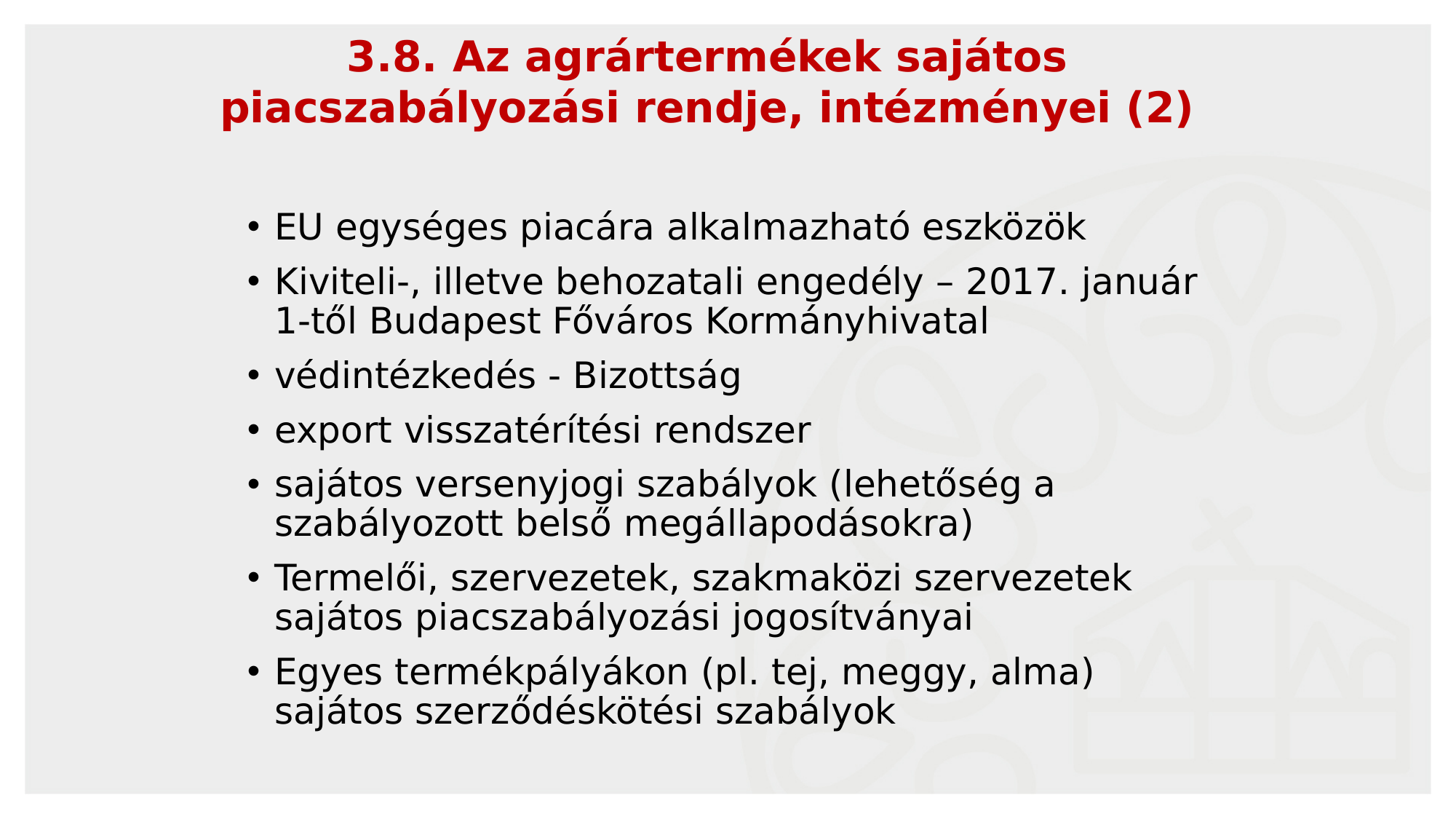

3.8. Az agrártermékek sajátos
piacszabályozási rendje, intézményei (2)
EU egységes piacára alkalmazható eszközök
Kiviteli-, illetve behozatali engedély – 2017. január 1-től Budapest Főváros Kormányhivatal
védintézkedés - Bizottság
export visszatérítési rendszer
sajátos versenyjogi szabályok (lehetőség a szabályozott belső megállapodásokra)
Termelői, szervezetek, szakmaközi szervezetek sajátos piacszabályozási jogosítványai
Egyes termékpályákon (pl. tej, meggy, alma) sajátos szerződéskötési szabályok